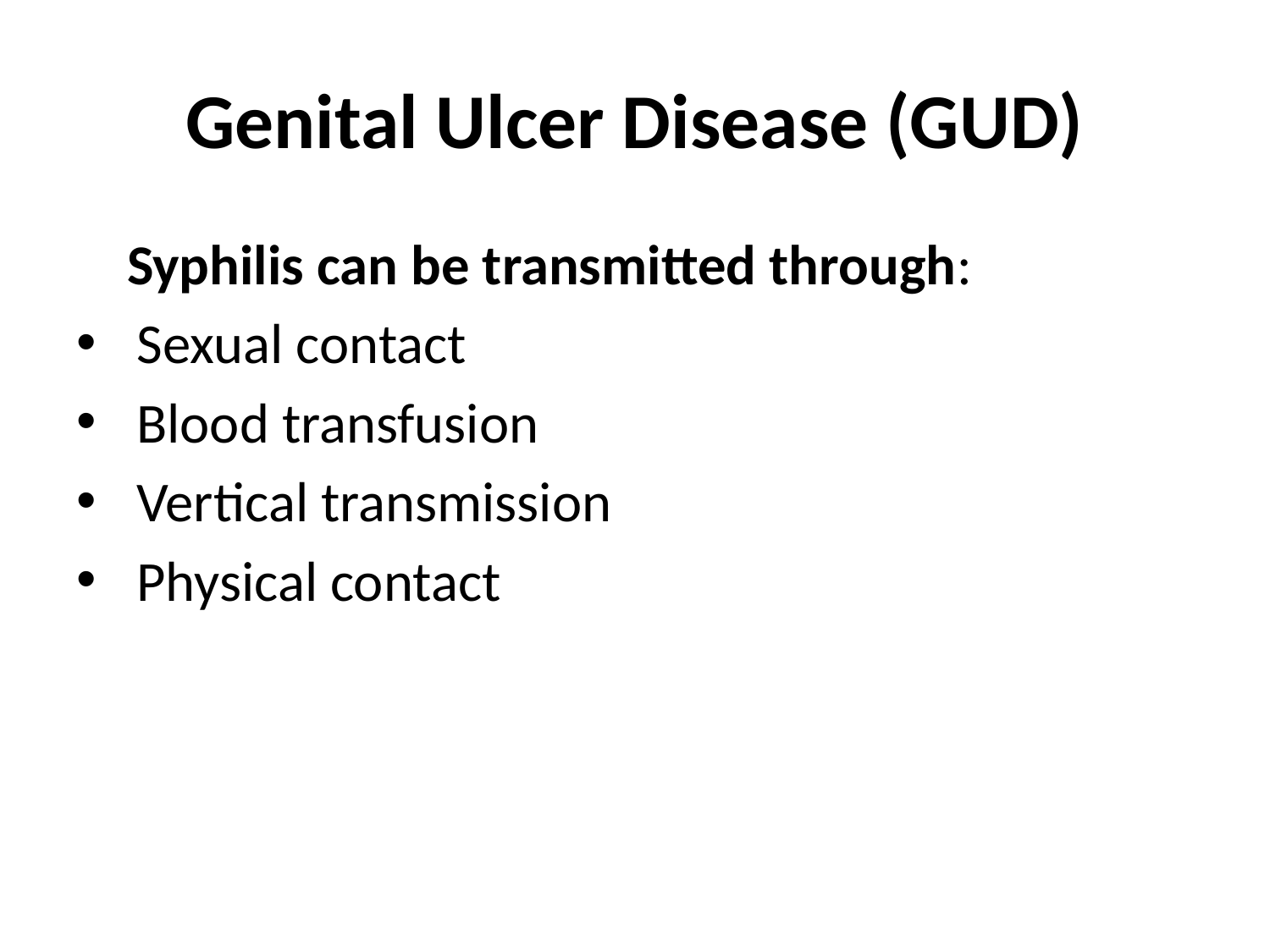

# Genital Ulcer Disease (GUD)
    Syphilis can be transmitted through:
 Sexual contact
 Blood transfusion
 Vertical transmission
 Physical contact